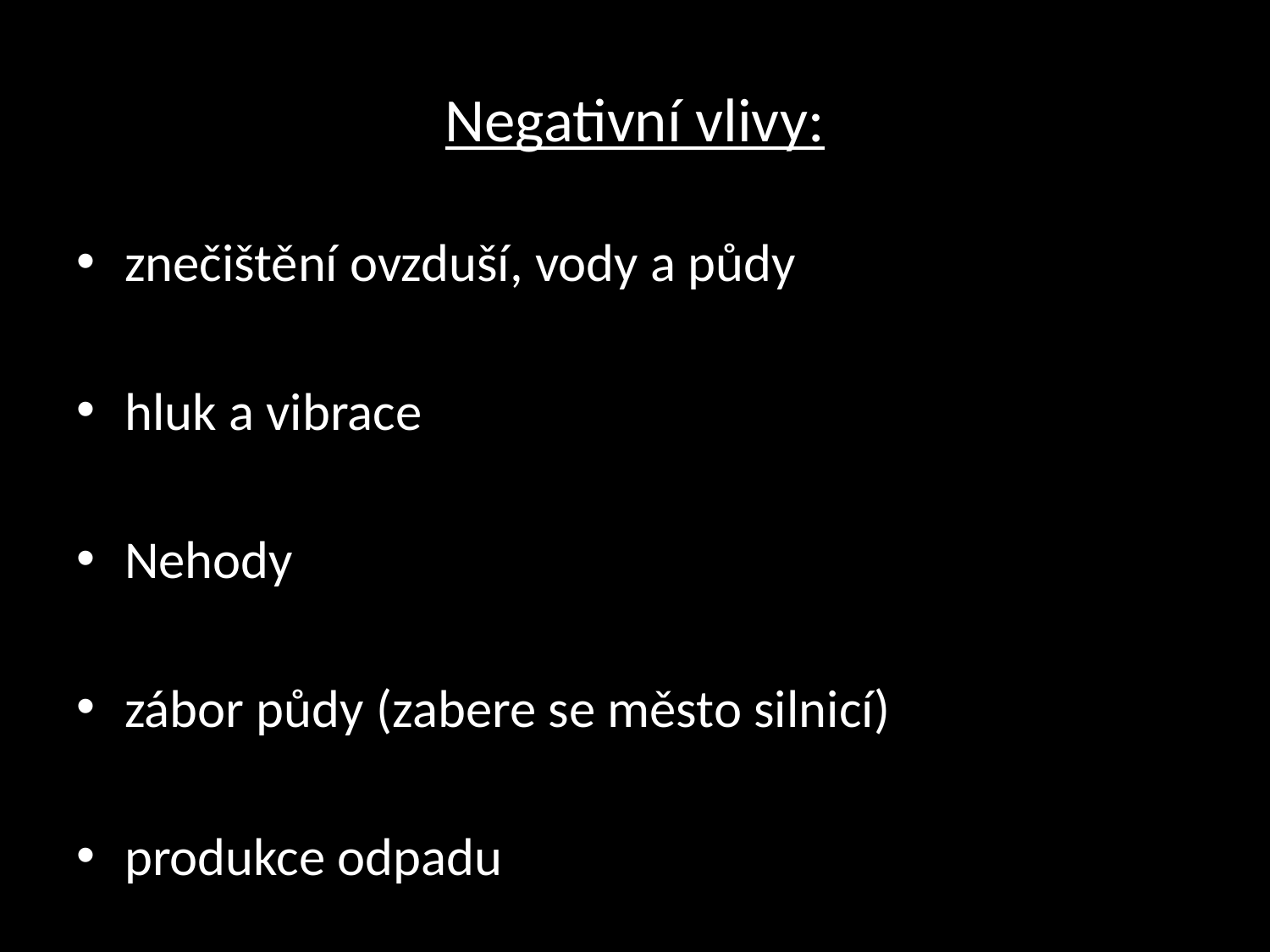

# Negativní vlivy:
znečištění ovzduší, vody a půdy

hluk a vibrace

Nehody

zábor půdy (zabere se město silnicí)

produkce odpadu